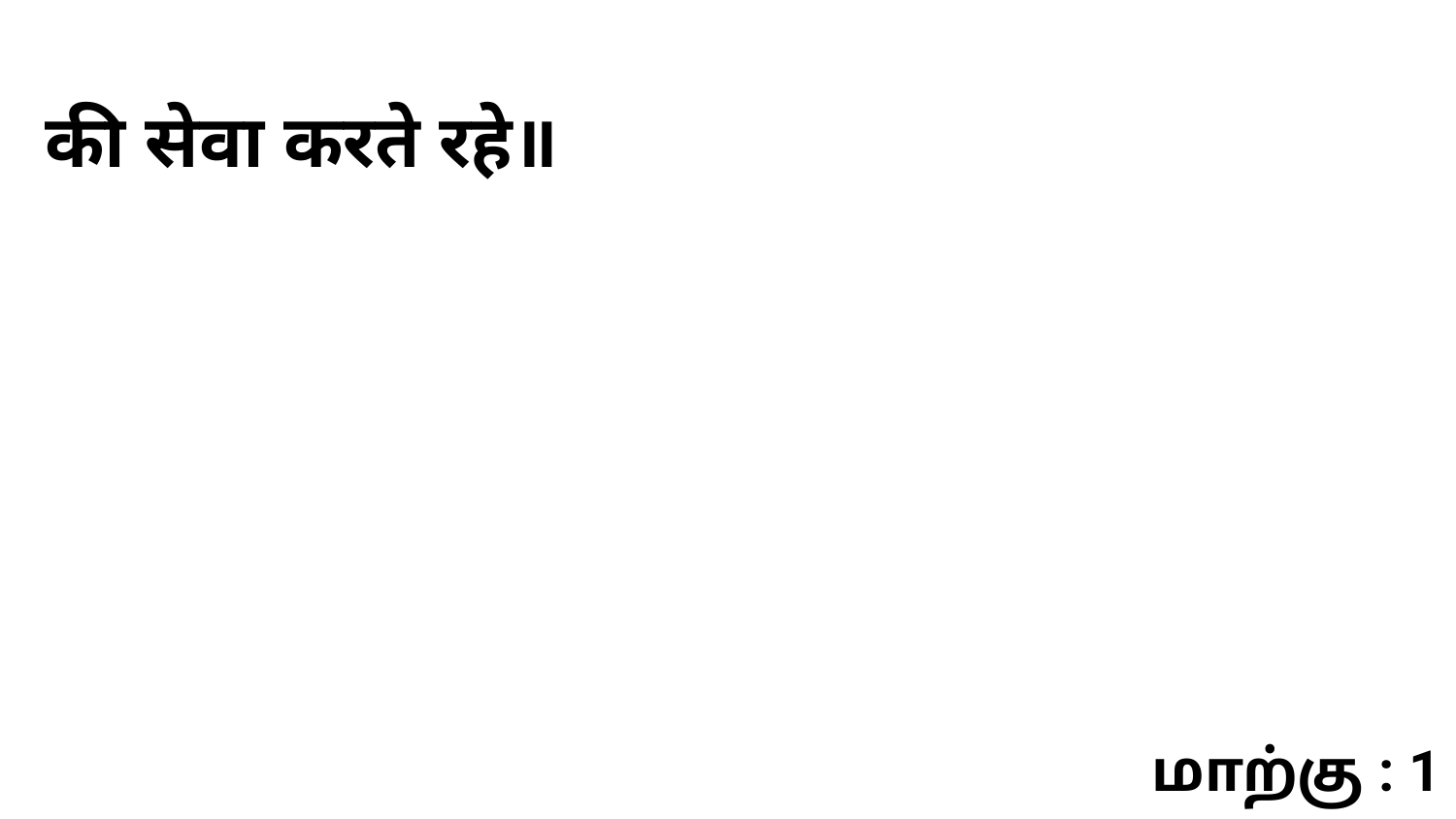

की सेवा करते रहे॥
மாற்கு : 1